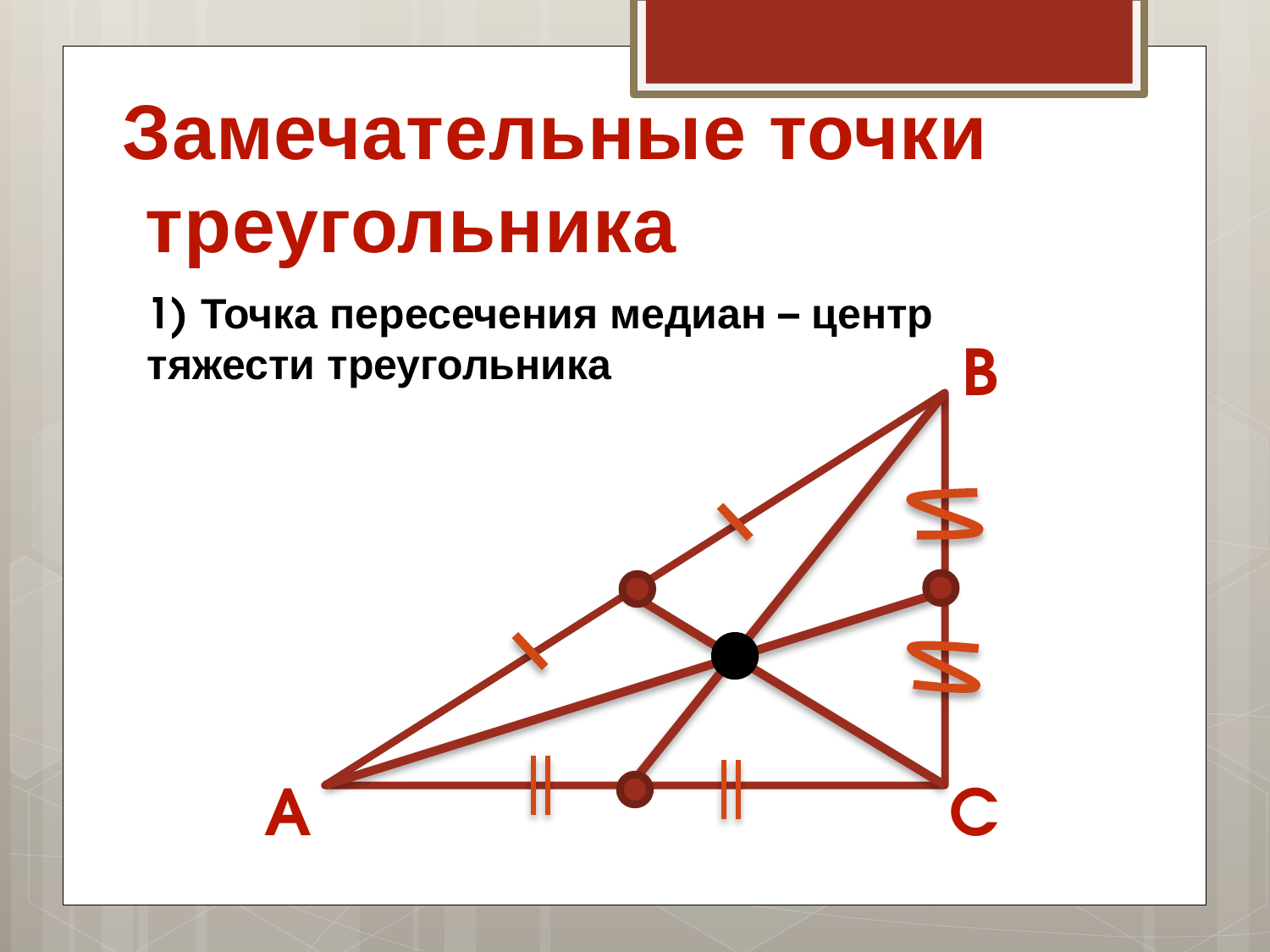

Замечательные точки
 треугольника
1) Точка пересечения медиан – центр тяжести треугольника
B

A
C